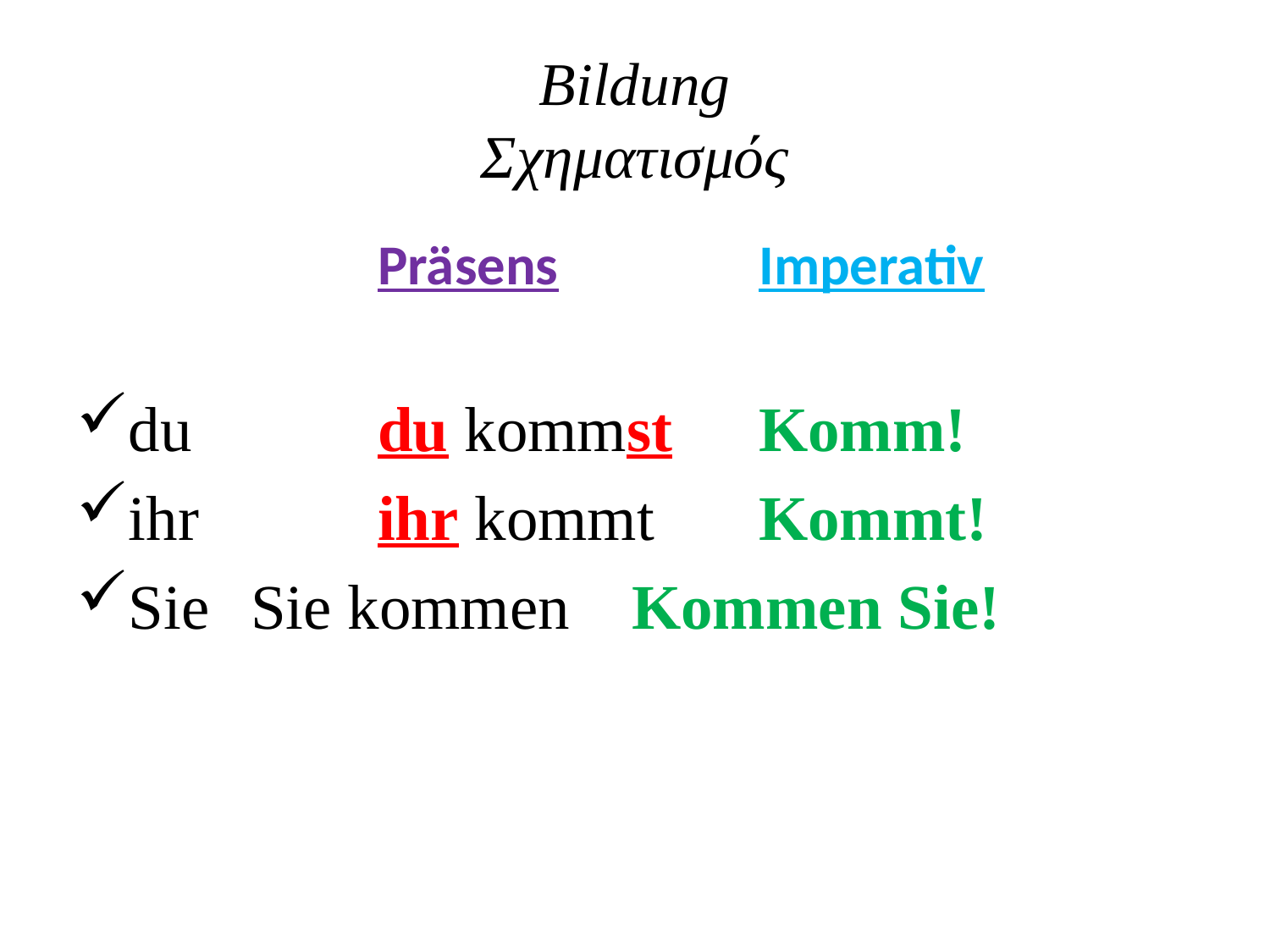

# Bildung Σχηματισμός
			Präsens		Imperativ

du		du kommst	Komm!
ihr		ihr kommt	Kommt!
Sie	Sie kommen	Kommen Sie!